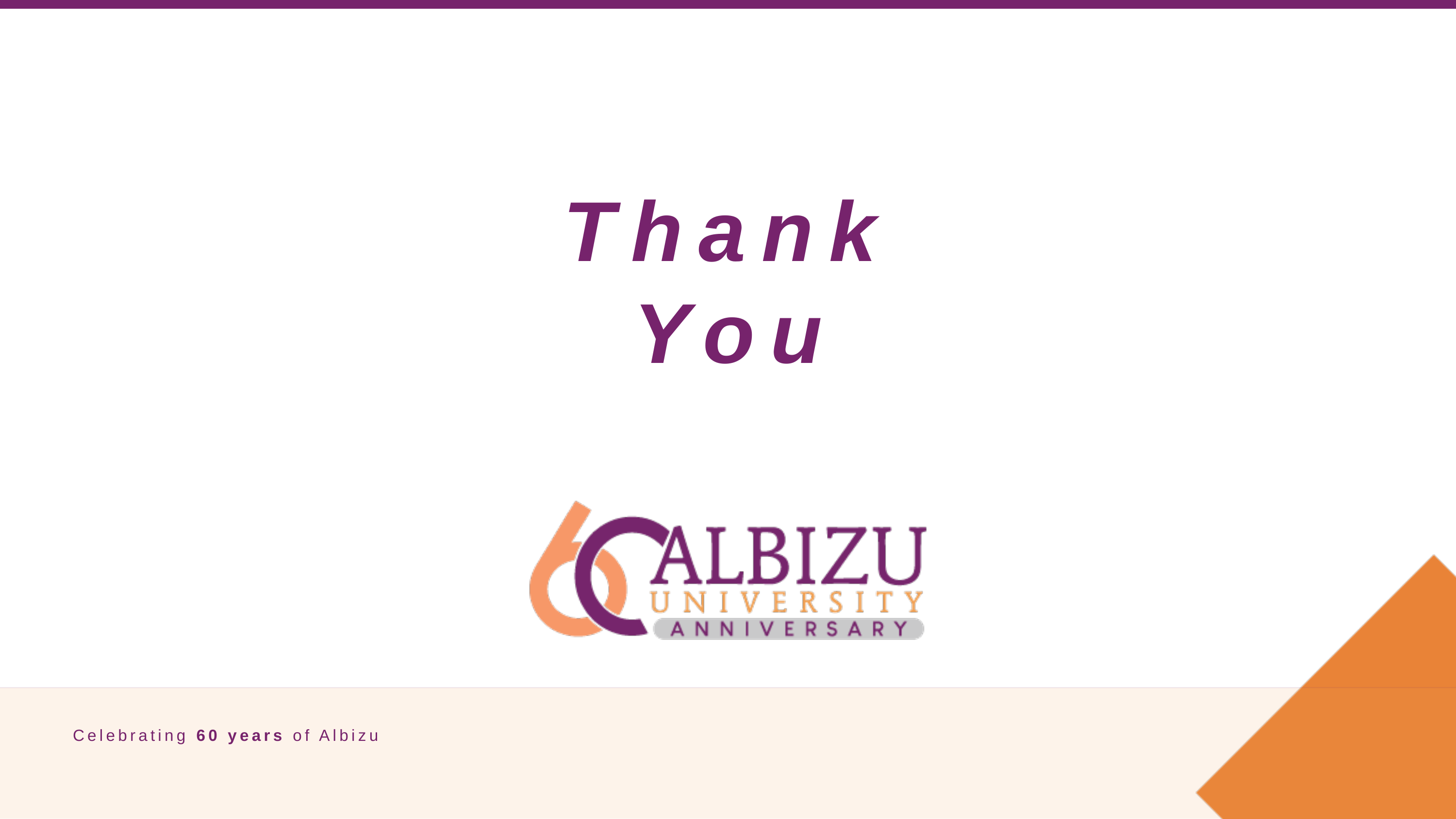

Thank You

Celebrating 60 years of Albizu